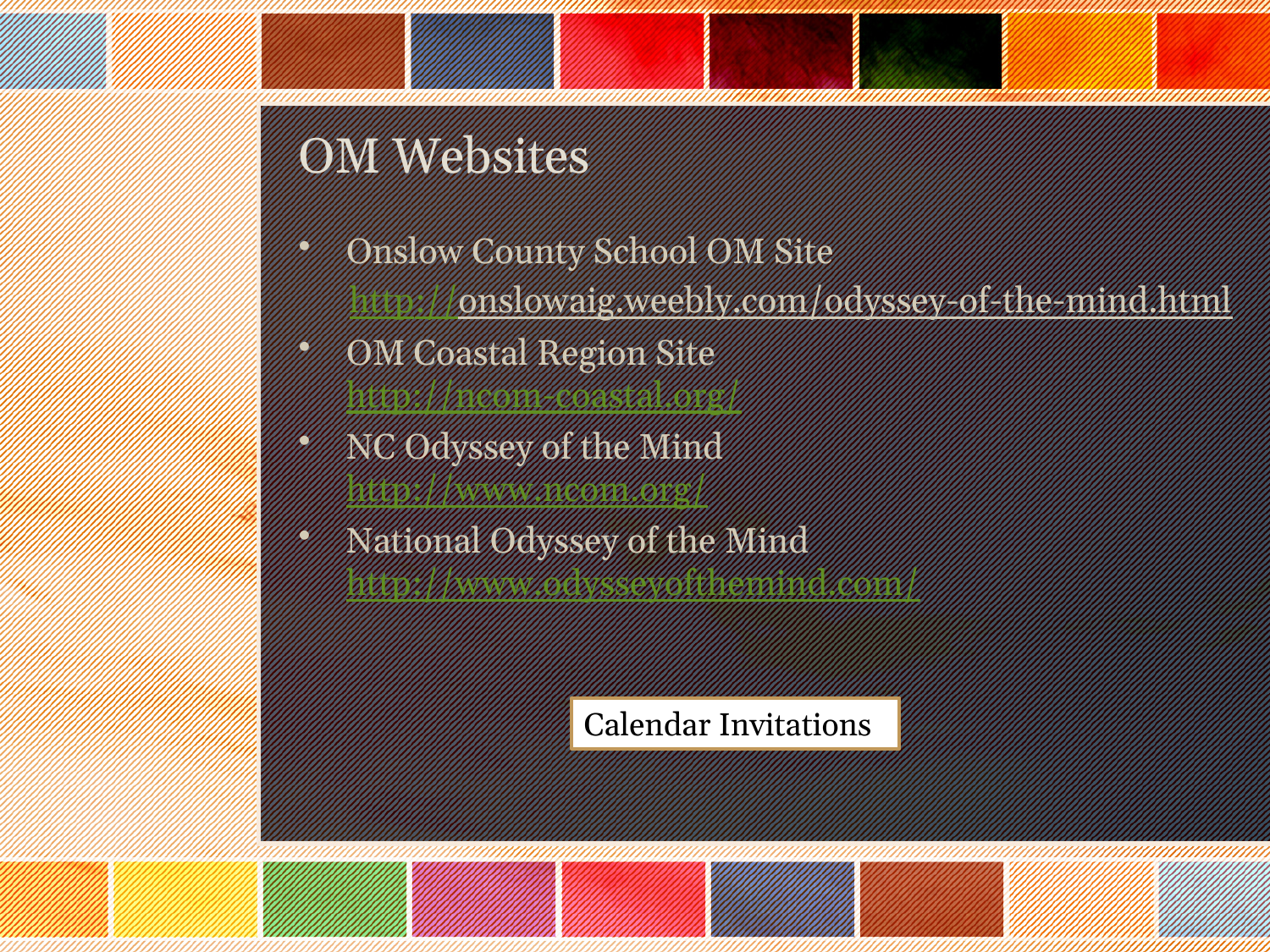

# OM Websites
Onslow County School OM Site
      http://onslowaig.weebly.com/odyssey-of-the-mind.html
OM Coastal Region Site
http://ncom-coastal.org/
NC Odyssey of the Mind
http://www.ncom.org/
National Odyssey of the Mind
http://www.odysseyofthemind.com/
Calendar Invitations